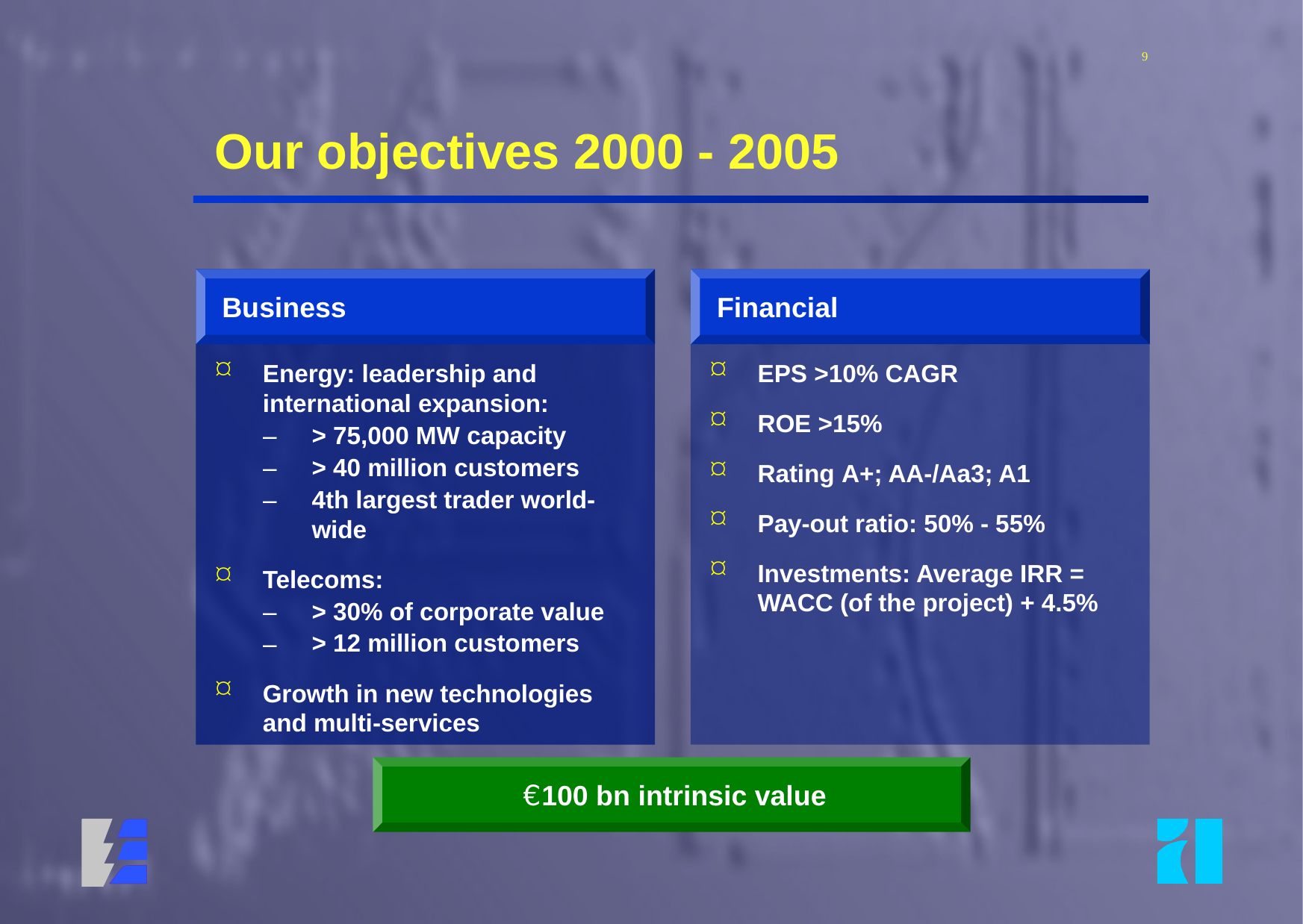

9
Our objectives 2000 - 2005
#

Business
Energy: leadership and international expansion:
> 75,000 MW capacity
> 40 million customers
4th largest trader world-wide
Telecoms:
> 30% of corporate value
> 12 million customers
Growth in new technologies and multi-services

Financial
EPS >10% CAGR
ROE >15%
Rating A+; AA-/Aa3; A1
Pay-out ratio: 50% - 55%
Investments: Average IRR = WACC (of the project) + 4.5%
€100 bn intrinsic value